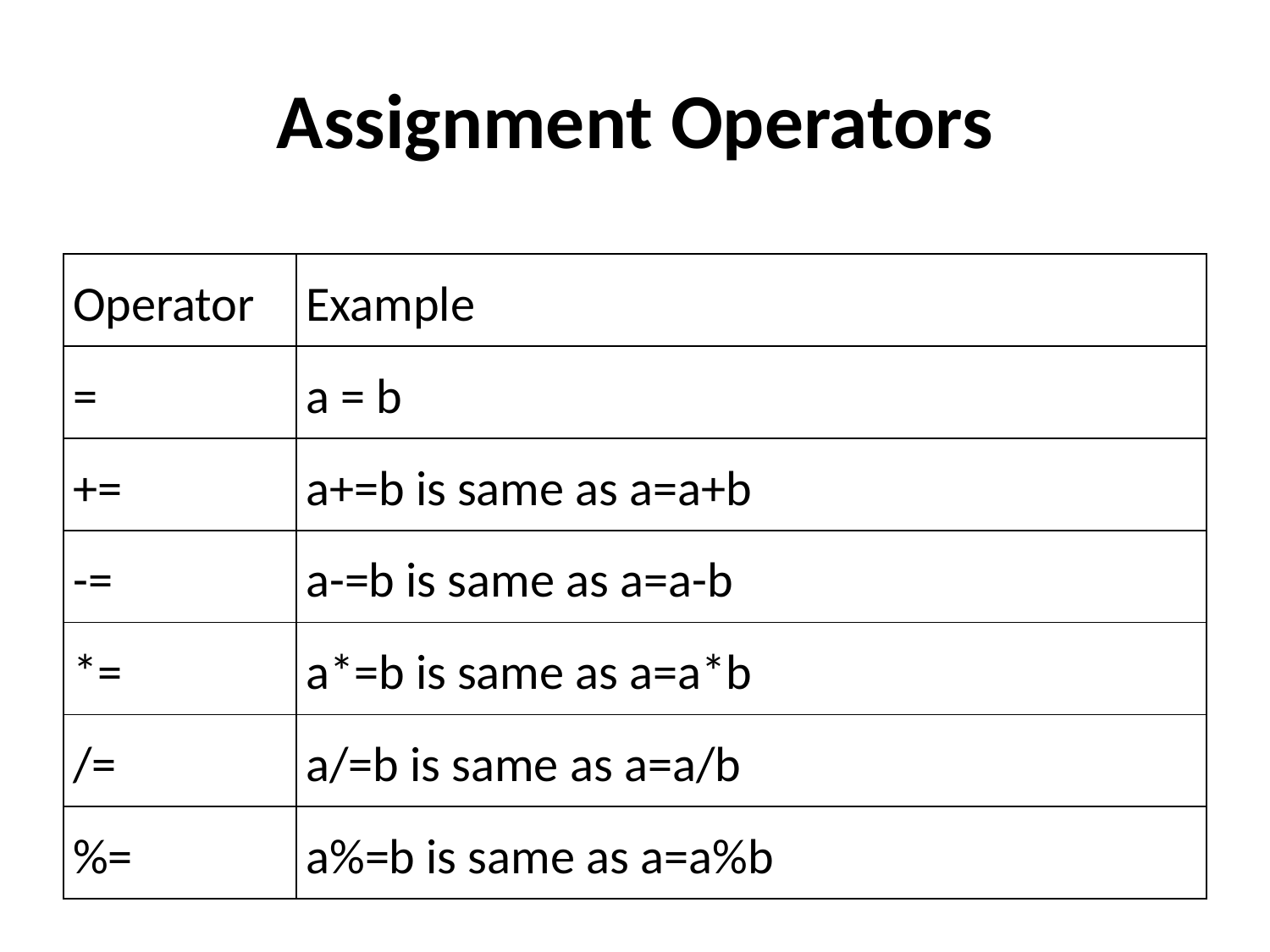

# Assignment Operators
| Operator | Example |
| --- | --- |
| = | a = b |
| += | a+=b is same as a=a+b |
| -= | a-=b is same as a=a-b |
| \*= | a\*=b is same as a=a\*b |
| /= | a/=b is same as a=a/b |
| %= | a%=b is same as a=a%b |